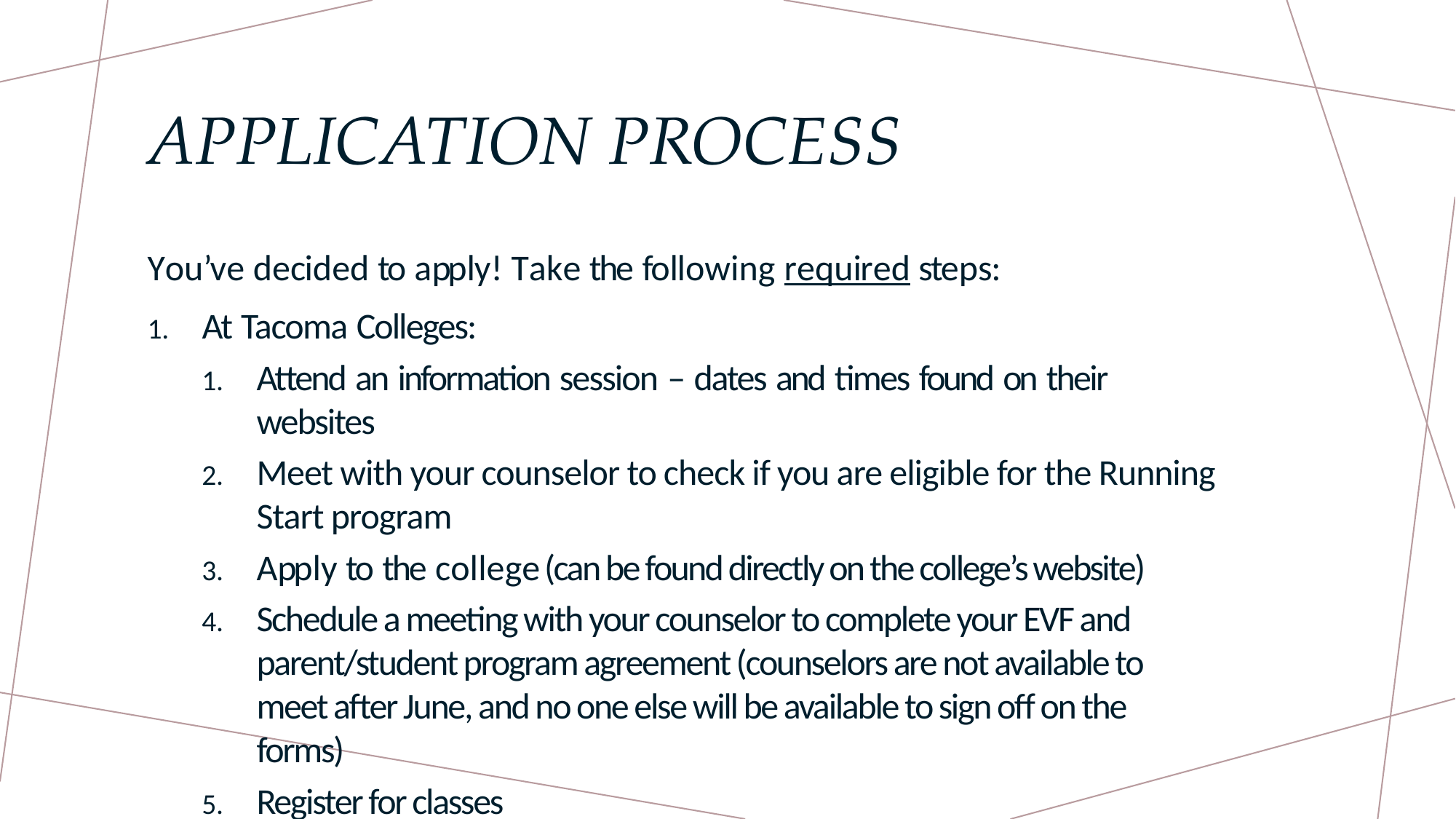

# APPLICATION PROCESS
You’ve decided to apply! Take the following required steps:
At Tacoma Colleges:
Attend an information session – dates and times found on their websites
Meet with your counselor to check if you are eligible for the Running Start program
Apply to the college (can be found directly on the college’s website)
Schedule a meeting with your counselor to complete your EVF and parent/student program agreement (counselors are not available to meet after June, and no one else will be available to sign off on the forms)
Register for classes